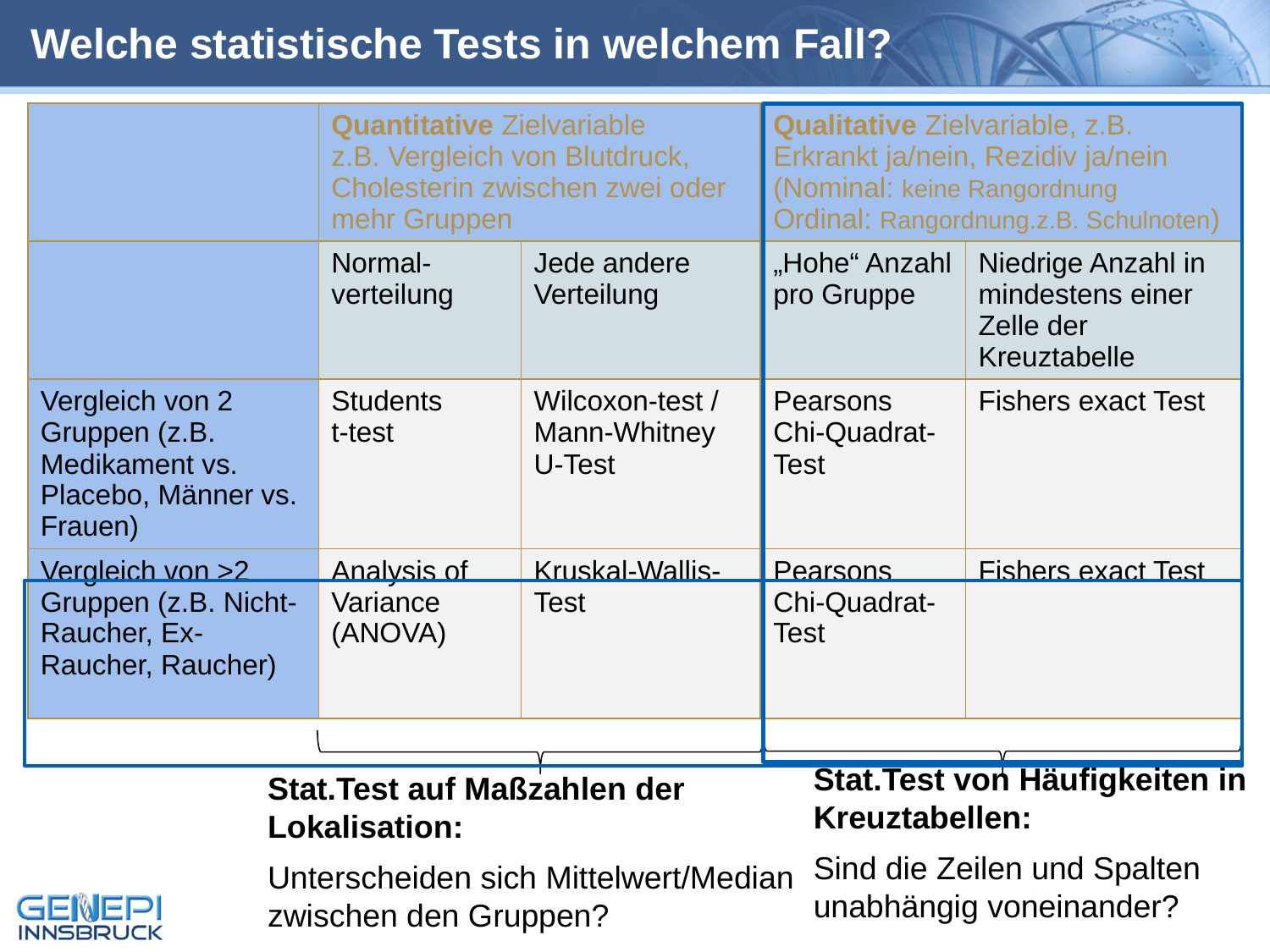

# Welche statistische Tests in welchem Fall?
|  | Quantitative Zielvariable z.B. Vergleich von Blutdruck, Cholesterin zwischen zwei oder mehr Gruppen |  | Qualitative Zielvariable, z.B. Erkrankt ja/nein, Rezidiv ja/nein (Nominal: keine Rangordnung Ordinal: Rangordnung.z.B. Schulnoten) |  |
| --- | --- | --- | --- | --- |
|  | Normal- verteilung | Jede andere Verteilung | „Hohe“ Anzahl pro Gruppe | Niedrige Anzahl in mindestens einer Zelle der Kreuztabelle |
| Vergleich von 2 Gruppen (z.B. Medikament vs. Placebo, Männer vs. Frauen) | Students t-test | Wilcoxon-test / Mann-Whitney U-Test | Pearsons Chi-Quadrat-Test | Fishers exact Test |
| Vergleich von >2 Gruppen (z.B. Nicht-Raucher, Ex-Raucher, Raucher) | Analysis of Variance (ANOVA) | Kruskal-Wallis-Test | Pearsons Chi-Quadrat-Test | Fishers exact Test |

Stat.Test von Häufigkeiten in Kreuztabellen:
Sind die Zeilen und Spalten unabhängig voneinander?
Stat.Test auf Maßzahlen der Lokalisation:
Unterscheiden sich Mittelwert/Median zwischen den Gruppen?